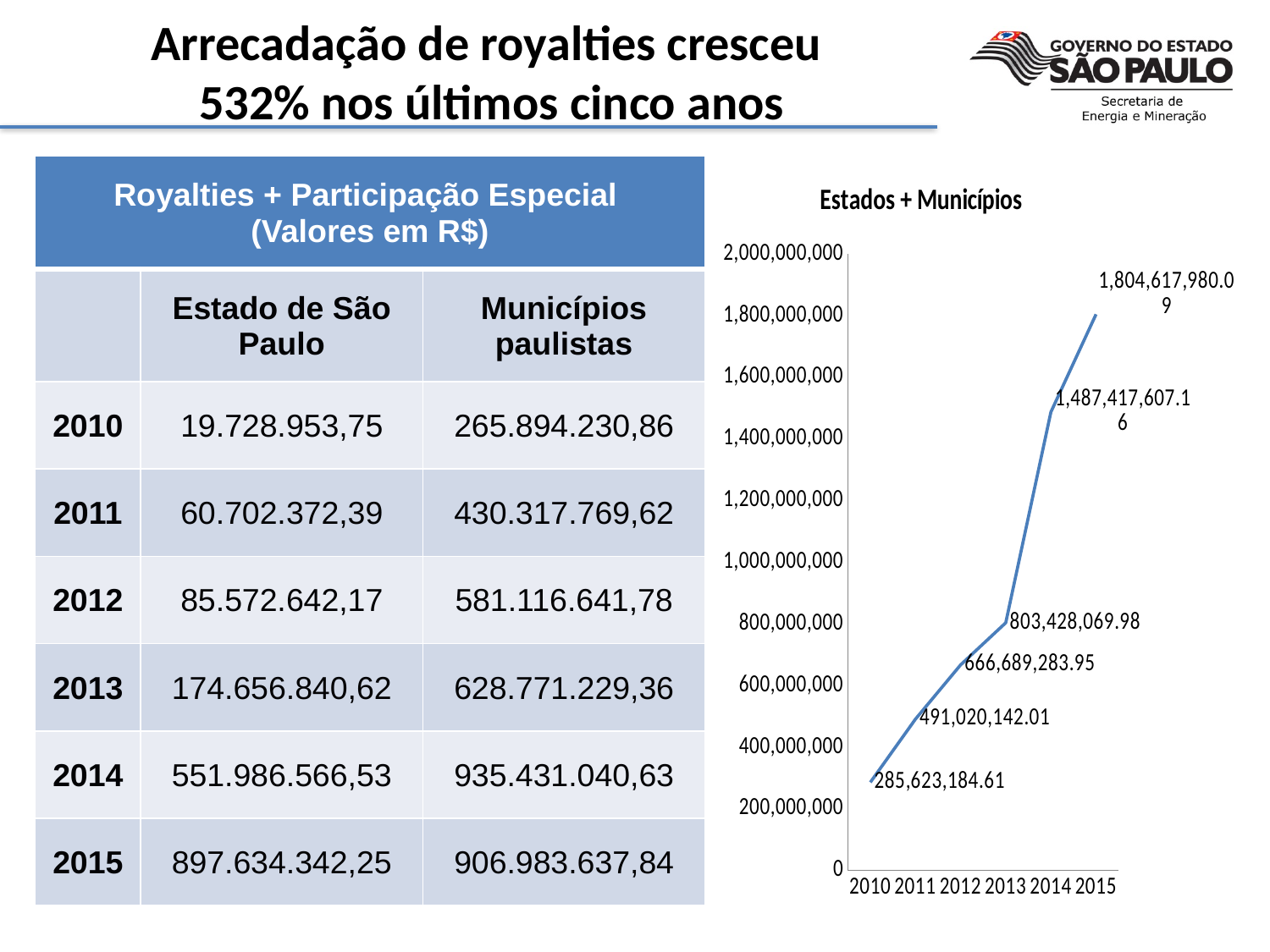

# Arrecadação de royalties cresceu 532% nos últimos cinco anos
| Royalties + Participação Especial (Valores em R$) |  |  |
| --- | --- | --- |
|  | Estado de São Paulo | Municípios paulistas |
| 2010 | 19.728.953,75 | 265.894.230,86 |
| 2011 | 60.702.372,39 | 430.317.769,62 |
| 2012 | 85.572.642,17 | 581.116.641,78 |
| 2013 | 174.656.840,62 | 628.771.229,36 |
| 2014 | 551.986.566,53 | 935.431.040,63 |
| 2015 | 897.634.342,25 | 906.983.637,84 |

### Chart: Estados + Municípios

| Category |  |
|---|---|
| 2010 | 285623184.61 |
| 2011 | 491020142.01 |
| 2012 | 666689283.9499999 |
| 2013 | 803428069.98 |
| 2014 | 1487417607.1599998 |
| 2015 | 1804617980.0900002 |